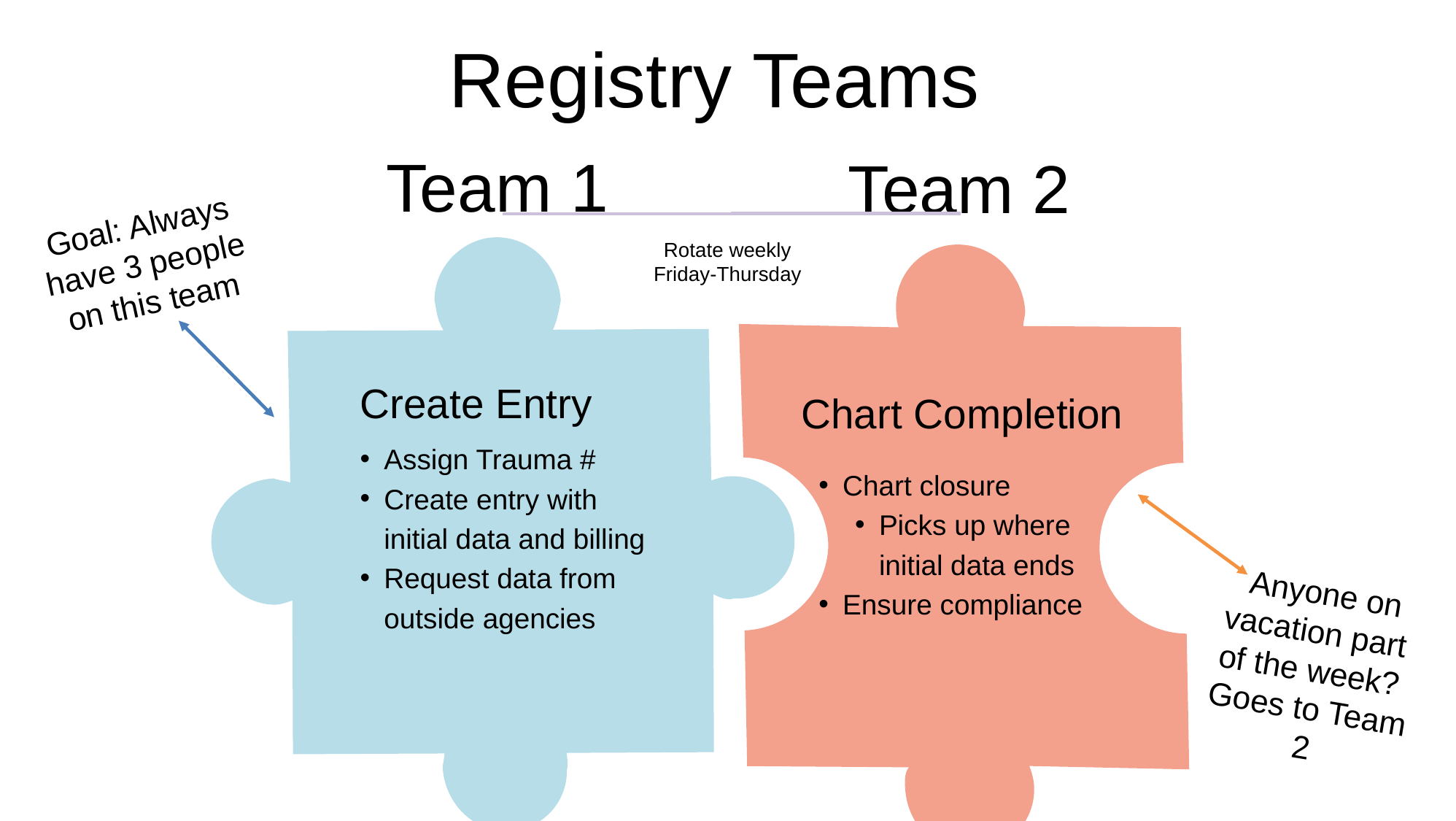

Registry Teams
Team 1
Team 2
Goal: Always have 3 people on this team

Rotate weekly
Friday-Thursday

Create Entry
Chart Completion
Assign Trauma #
Create entry with initial data and billing
Request data from outside agencies
Chart closure
Picks up where initial data ends
Ensure compliance
Anyone on vacation part
of the week?
Goes to Team 2